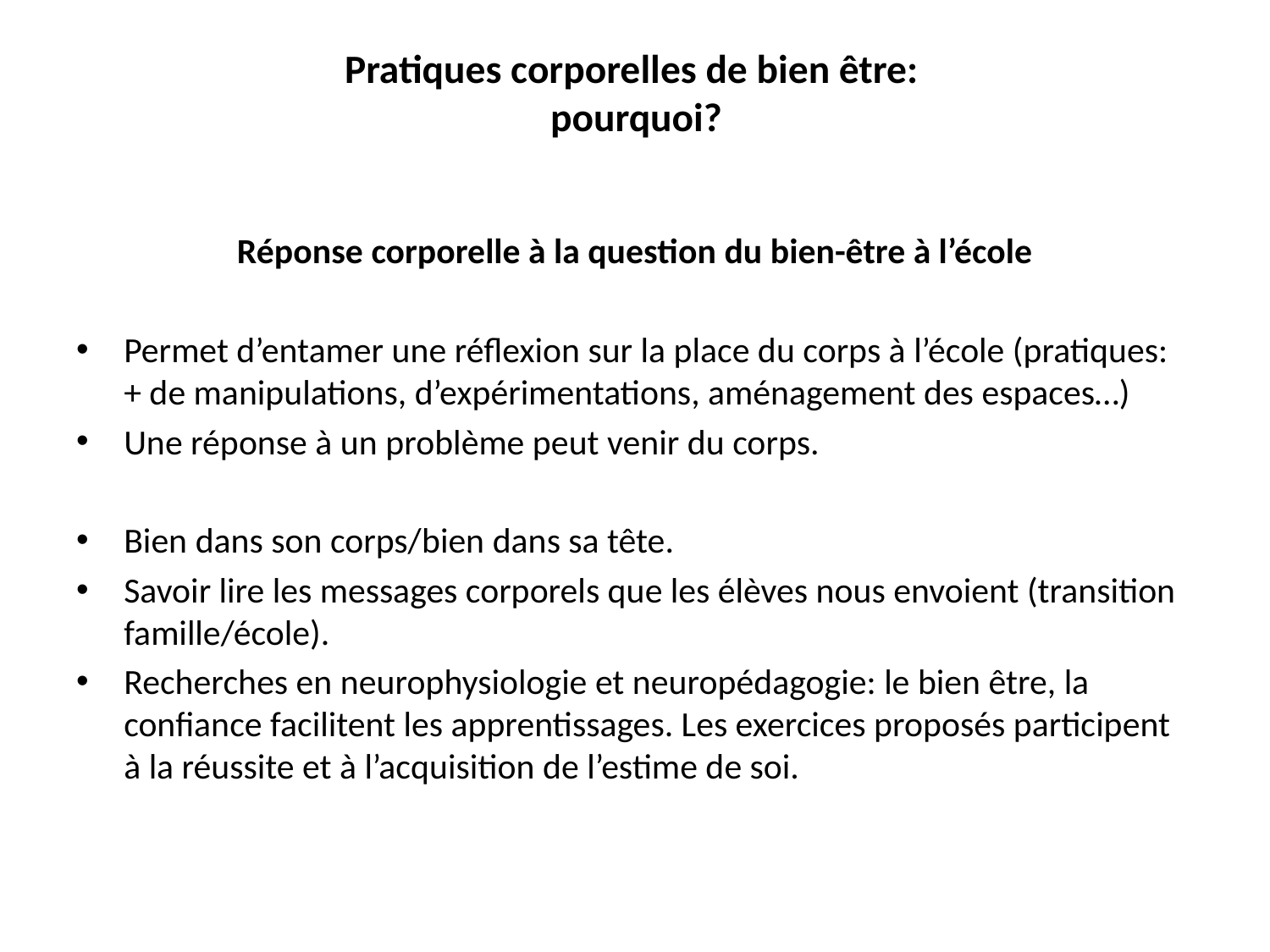

# Pratiques corporelles de bien être: pourquoi?
Réponse corporelle à la question du bien-être à l’école

Permet d’entamer une réflexion sur la place du corps à l’école (pratiques: + de manipulations, d’expérimentations, aménagement des espaces…)
Une réponse à un problème peut venir du corps.

Bien dans son corps/bien dans sa tête.
Savoir lire les messages corporels que les élèves nous envoient (transition famille/école).
Recherches en neurophysiologie et neuropédagogie: le bien être, la confiance facilitent les apprentissages. Les exercices proposés participent à la réussite et à l’acquisition de l’estime de soi.